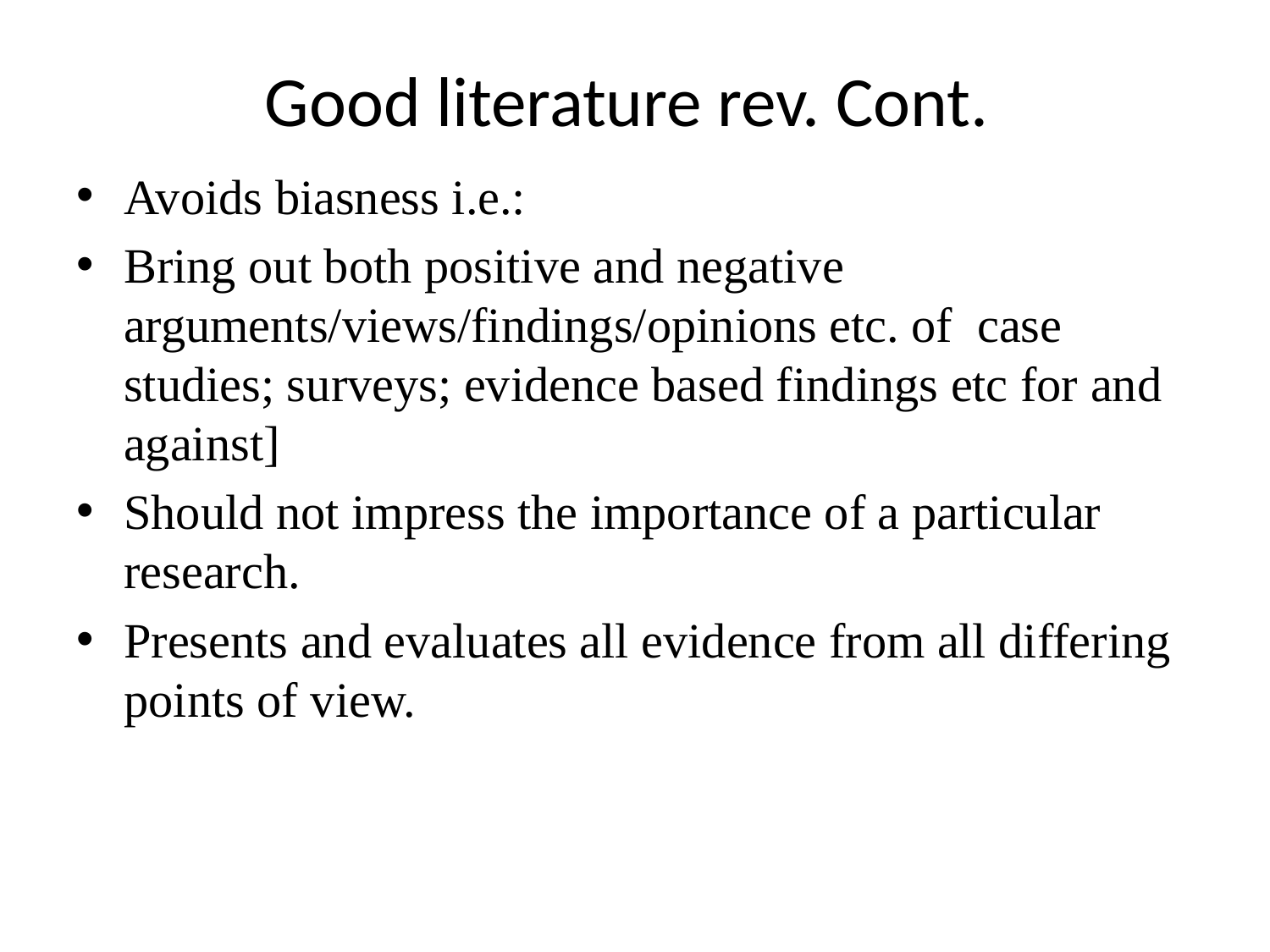

# Good literature rev. Cont.
Avoids biasness i.e.:
Bring out both positive and negative arguments/views/findings/opinions etc. of  case studies; surveys; evidence based findings etc for and against]
Should not impress the importance of a particular research.
Presents and evaluates all evidence from all differing points of view.